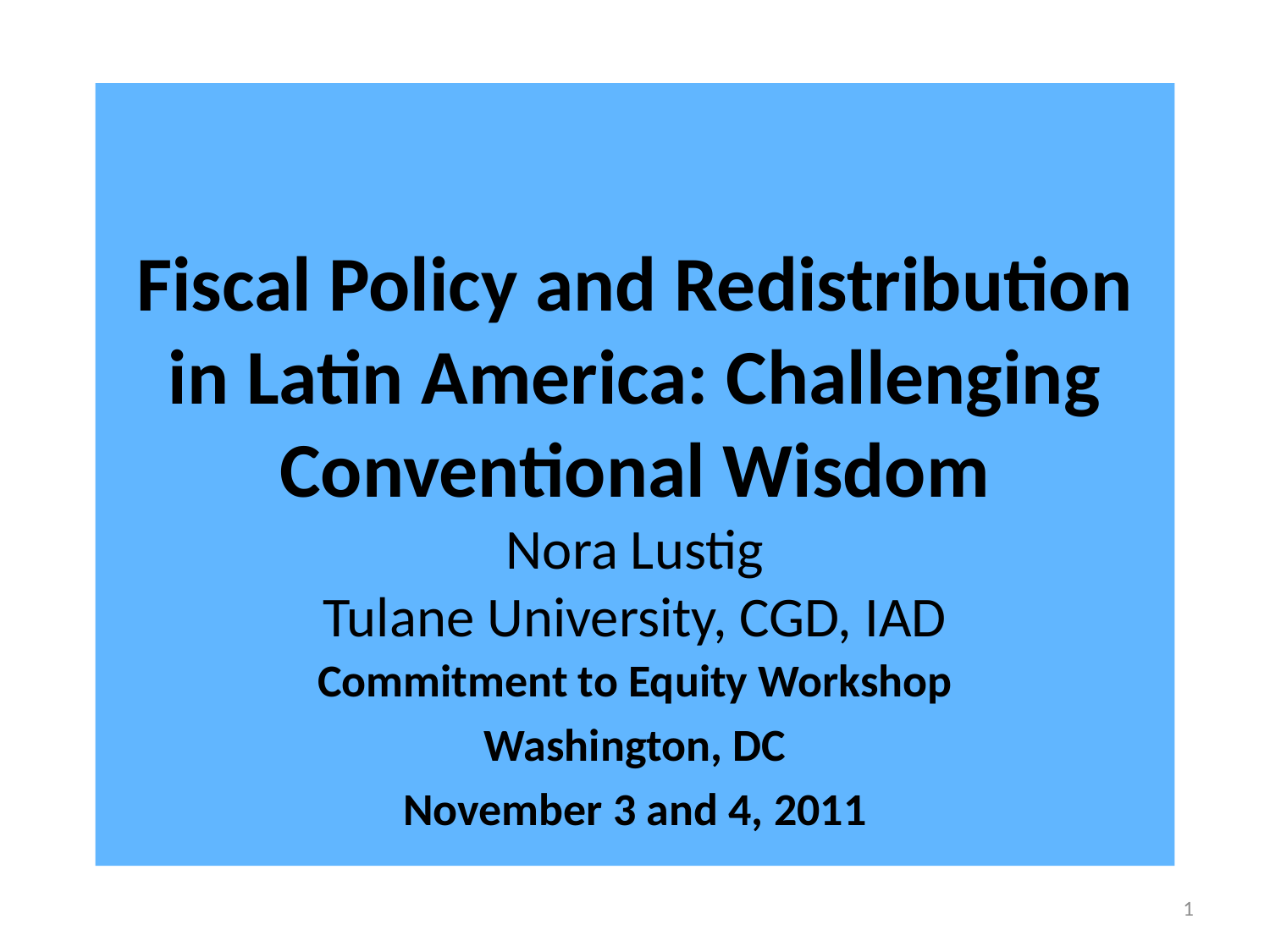

# Fiscal Policy and Redistribution in Latin America: Challenging Conventional Wisdom Nora Lustig Tulane University, CGD, IAD
Commitment to Equity Workshop
Washington, DC
November 3 and 4, 2011
1